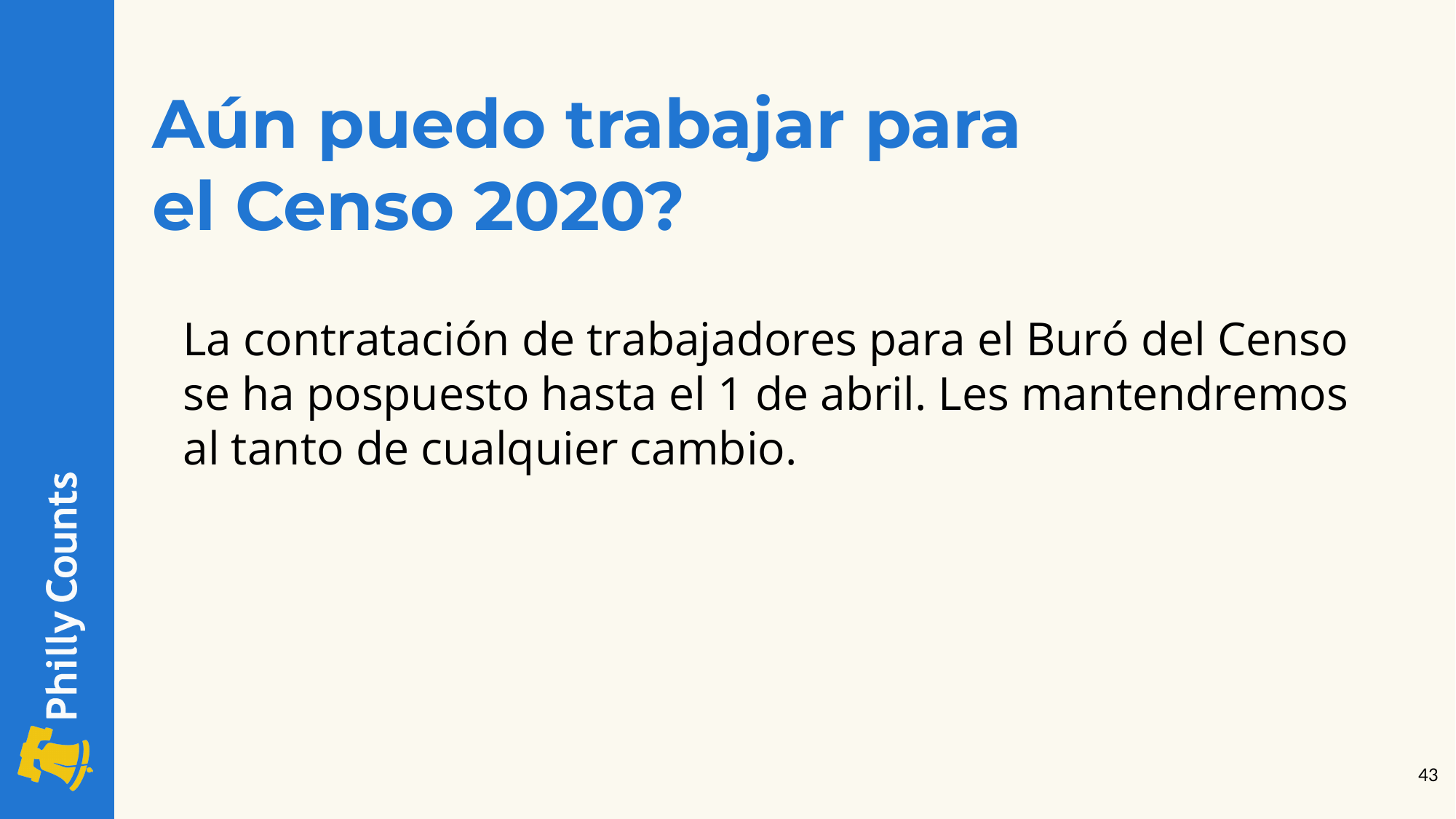

Aún puedo trabajar para
el Censo 2020?

La contratación de trabajadores para el Buró del Censo se ha pospuesto hasta el 1 de abril. Les mantendremos al tanto de cualquier cambio.
43